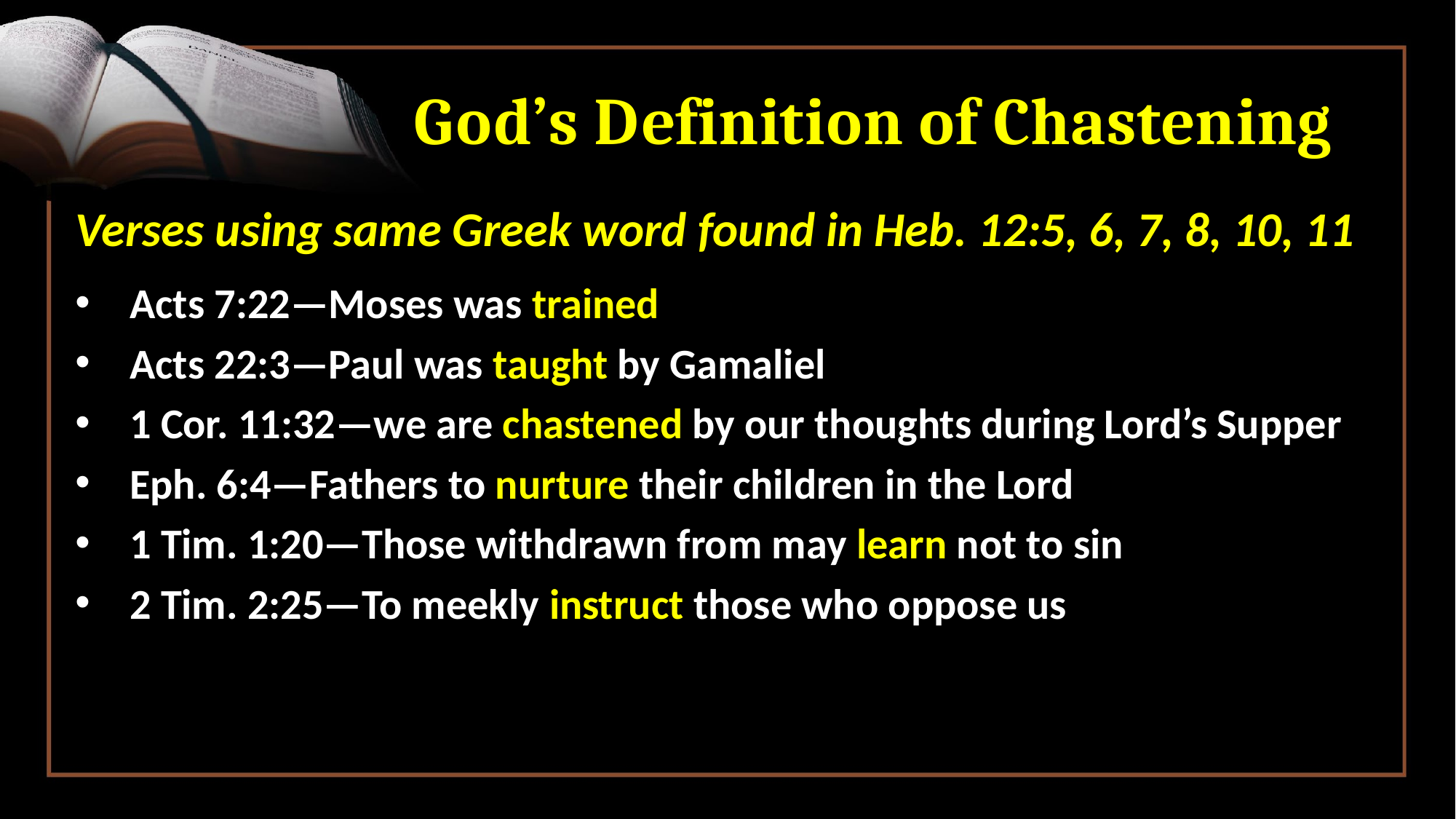

# God’s Definition of Chastening
Verses using same Greek word found in Heb. 12:5, 6, 7, 8, 10, 11

Acts 7:22—Moses was trained
Acts 22:3—Paul was taught by Gamaliel
1 Cor. 11:32—we are chastened by our thoughts during Lord’s Supper
Eph. 6:4—Fathers to nurture their children in the Lord
1 Tim. 1:20—Those withdrawn from may learn not to sin
2 Tim. 2:25—To meekly instruct those who oppose us